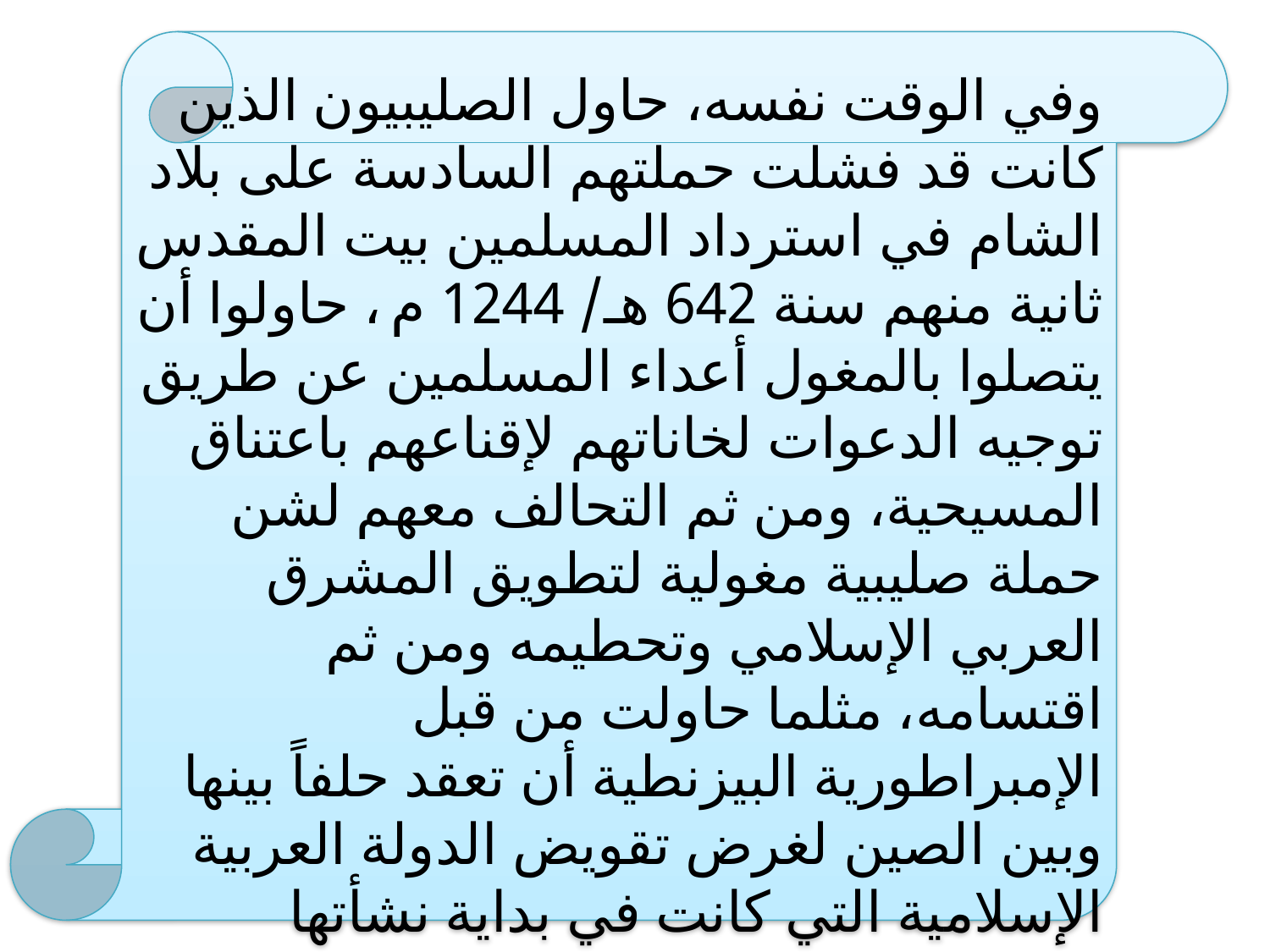

وفي الوقت نفسه، حاول الصليبيون الذين كانت قد فشلت حملتهم السادسة على بلاد الشام في استرداد المسلمين بيت المقدس ثانية منهم سنة 642 هـ/ 1244 م ، حاولوا أن يتصلوا بالمغول أعداء المسلمين عن طريق توجيه الدعوات لخاناتهم لإقناعهم باعتناق المسيحية، ومن ثم التحالف معهم لشن حملة صليبية مغولية لتطويق المشرق العربي الإسلامي وتحطيمه ومن ثم اقتسامه، مثلما حاولت من قبل الإمبراطورية البيزنطية أن تعقد حلفاً بينها وبين الصين لغرض تقويض الدولة العربية الإسلامية التي كانت في بداية نشأتها